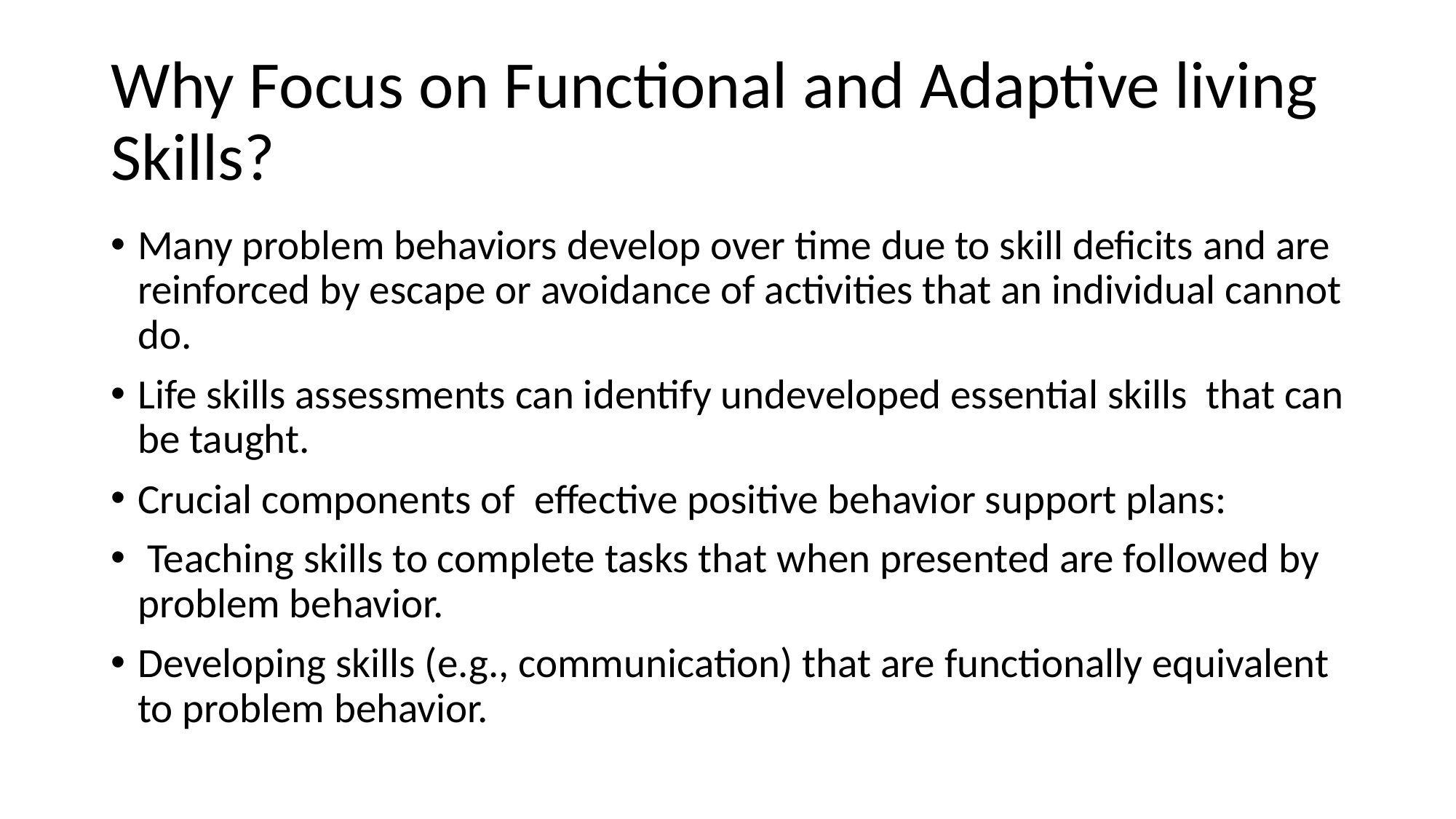

# Why Focus on Functional and Adaptive living Skills?
Many problem behaviors develop over time due to skill deficits and are reinforced by escape or avoidance of activities that an individual cannot do.
Life skills assessments can identify undeveloped essential skills  that can be taught.
Crucial components of  effective positive behavior support plans:
 Teaching skills to complete tasks that when presented are followed by problem behavior.
Developing skills (e.g., communication) that are functionally equivalent to problem behavior.